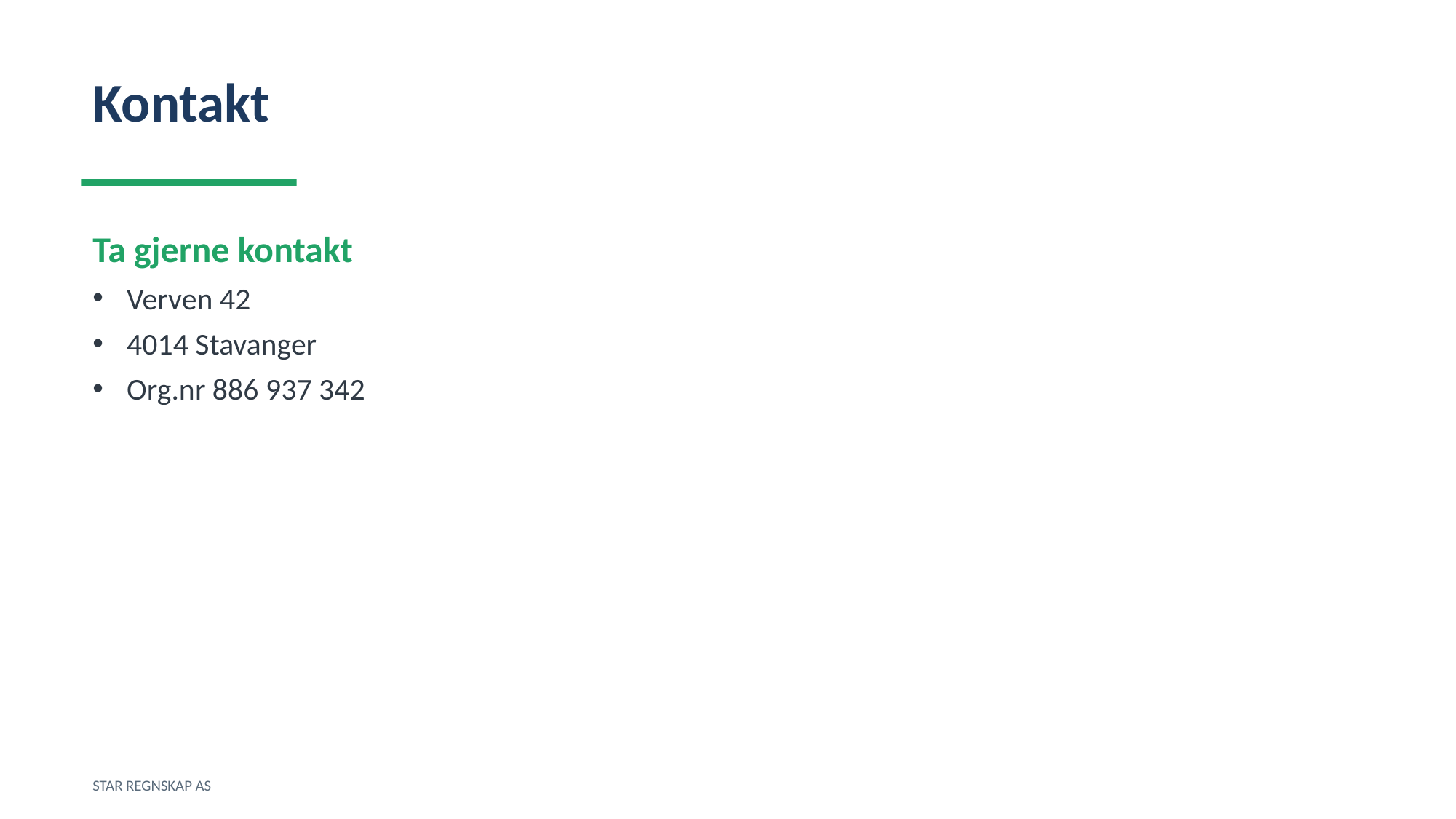

Kontakt

Ta gjerne kontakt
Verven 42
4014 Stavanger
Org.nr 886 937 342
STAR REGNSKAP AS